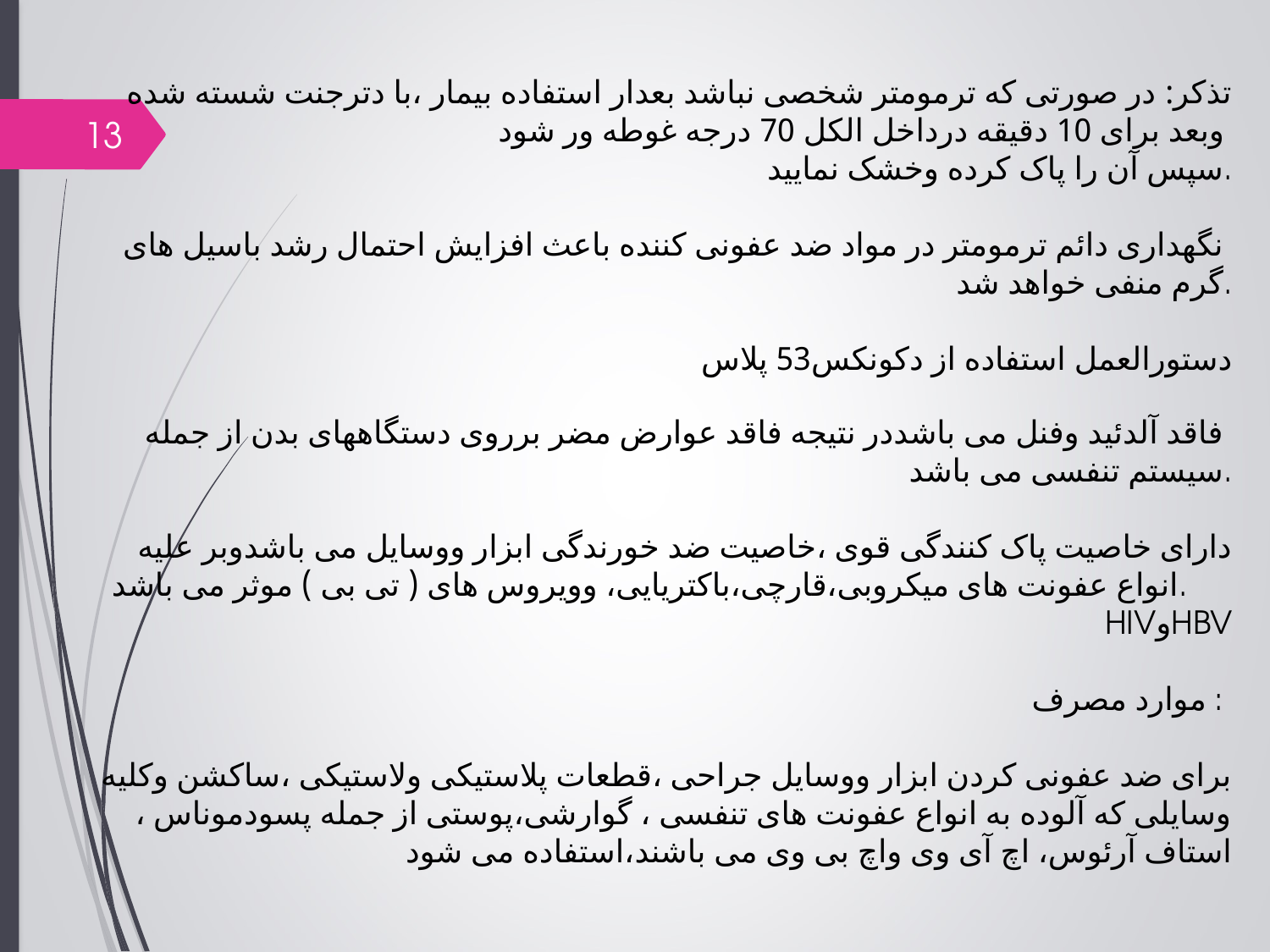

تذکر: در صورتی که ترمومتر شخصی نباشد بعدار استفاده بیمار ،با دترجنت شسته شده وبعد برای 10 دقیقه درداخل الکل 70 درجه غوطه ور شود
سپس آن را پاک کرده وخشک نمایید.

نگهداری دائم ترمومتر در مواد ضد عفونی کننده باعث افزایش احتمال رشد باسیل های
گرم منفی خواهد شد.

دستورالعمل استفاده از دکونکس53 پلاس
13
فاقد آلدئید وفنل می باشددر نتیجه فاقد عوارض مضر برروی دستگاههای بدن از جمله
سیستم تنفسی می باشد.

دارای خاصیت پاک کنندگی قوی ،خاصیت ضد خورندگی ابزار ووسایل می باشدوبر علیه انواع عفونت های میکروبی،قارچی،باکتریایی، وویروس های ( تی بی ) موثر می باشد.
HIVوHBV

موارد مصرف :

برای ضد عفونی کردن ابزار ووسایل جراحی ،قطعات پلاستیکی ولاستیکی ،ساکشن وکلیه وسایلی که آلوده به انواع عفونت های تنفسی ، گوارشی،پوستی از جمله پسودموناس ، استاف آرئوس، اچ آی وی واچ بی وی می باشند،استفاده می شود